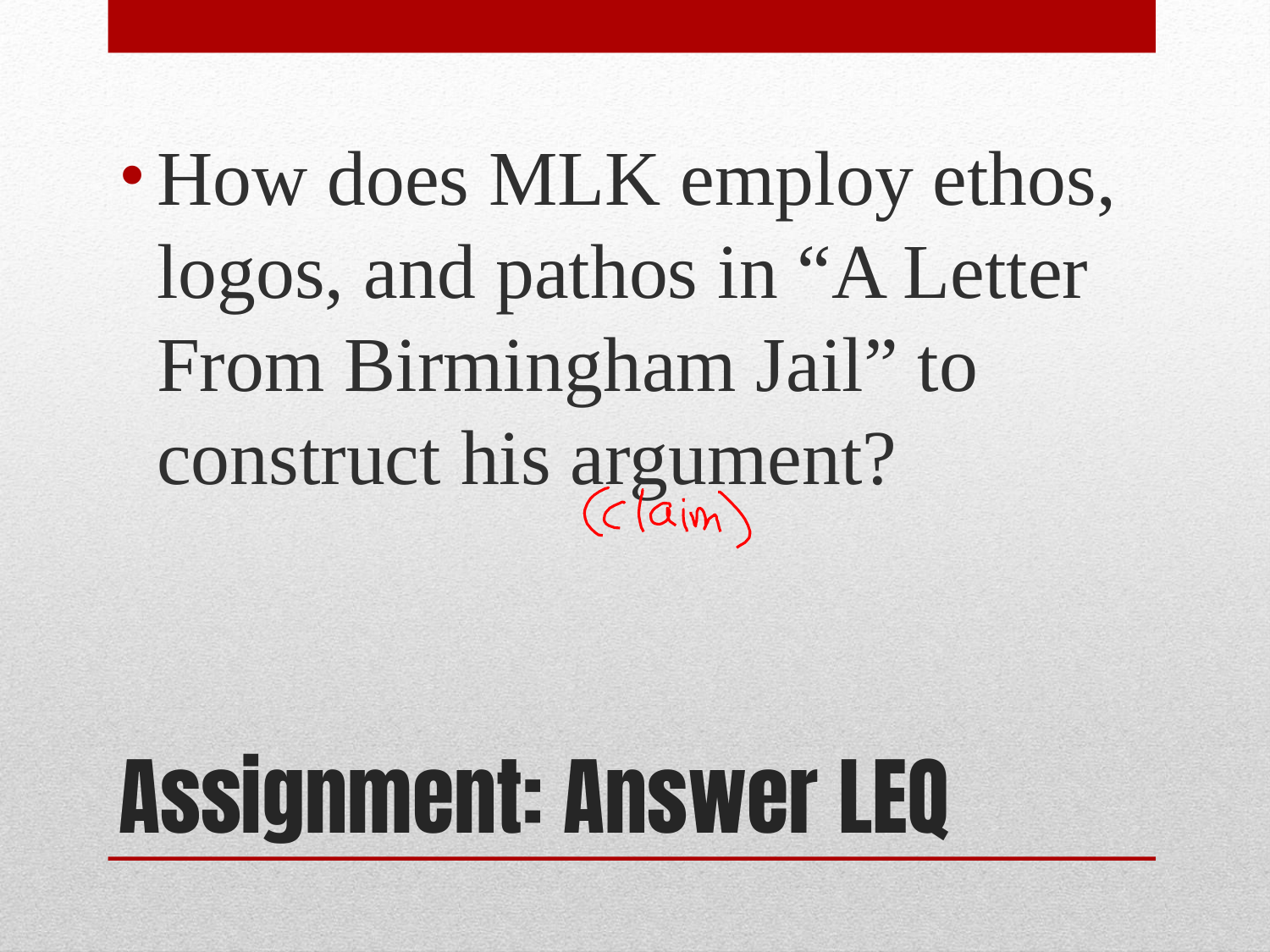

How does MLK employ ethos, logos, and pathos in “A Letter From Birmingham Jail” to construct his argument?

# Assignment: Answer LEQ